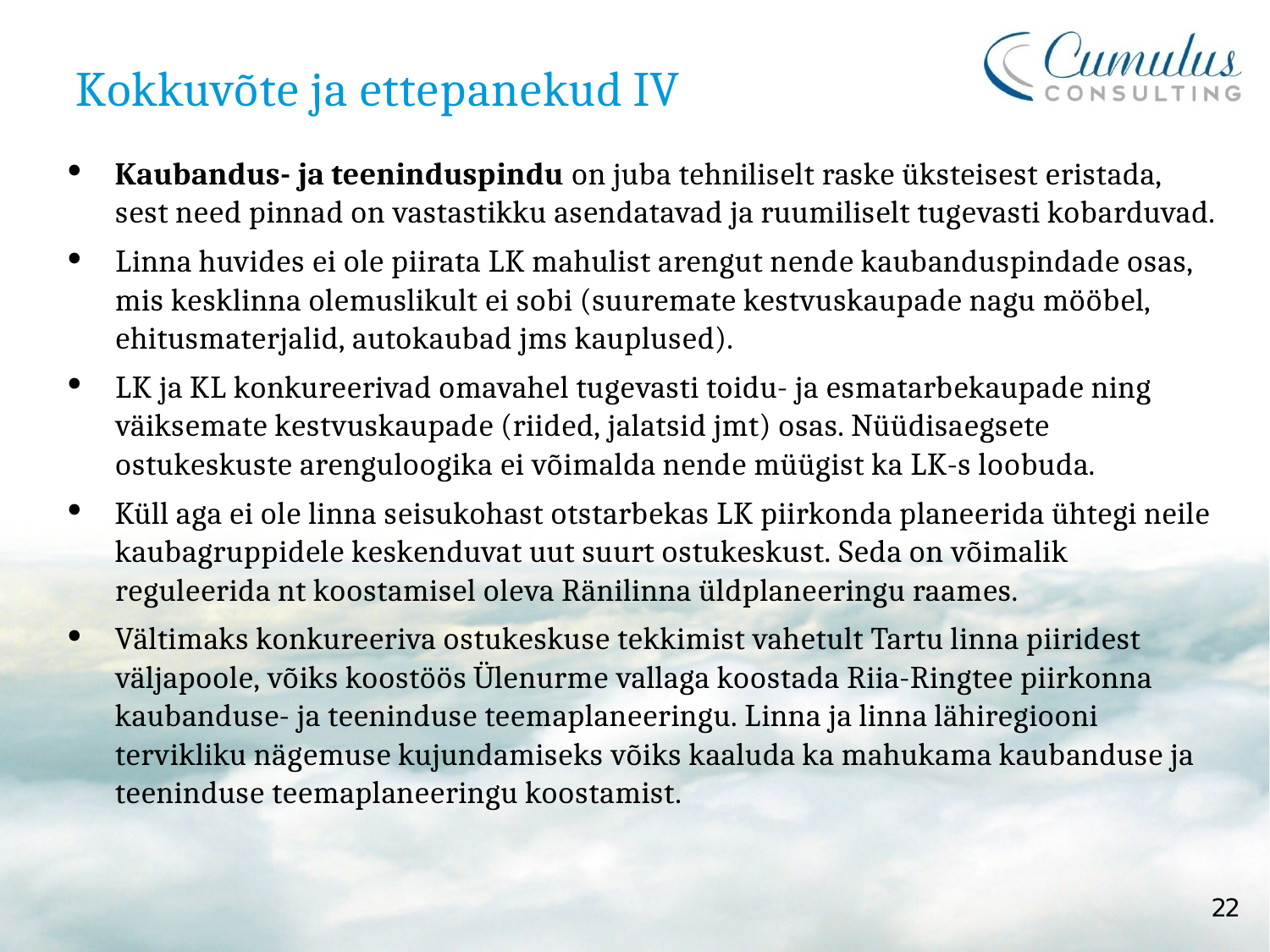

# Kokkuvõte ja ettepanekud IV
Kaubandus- ja teeninduspindu on juba tehniliselt raske üksteisest eristada, sest need pinnad on vastastikku asendatavad ja ruumiliselt tugevasti kobarduvad.
Linna huvides ei ole piirata LK mahulist arengut nende kaubanduspindade osas, mis kesklinna olemuslikult ei sobi (suuremate kestvuskaupade nagu mööbel, ehitusmaterjalid, autokaubad jms kauplused).
LK ja KL konkureerivad omavahel tugevasti toidu- ja esmatarbekaupade ning väiksemate kestvuskaupade (riided, jalatsid jmt) osas. Nüüdisaegsete ostukeskuste arenguloogika ei võimalda nende müügist ka LK-s loobuda.
Küll aga ei ole linna seisukohast otstarbekas LK piirkonda planeerida ühtegi neile kaubagruppidele keskenduvat uut suurt ostukeskust. Seda on võimalik reguleerida nt koostamisel oleva Ränilinna üldplaneeringu raames.
Vältimaks konkureeriva ostukeskuse tekkimist vahetult Tartu linna piiridest väljapoole, võiks koostöös Ülenurme vallaga koostada Riia-Ringtee piirkonna kaubanduse- ja teeninduse teemaplaneeringu. Linna ja linna lähiregiooni tervikliku nägemuse kujundamiseks võiks kaaluda ka mahukama kaubanduse ja teeninduse teemaplaneeringu koostamist.

22